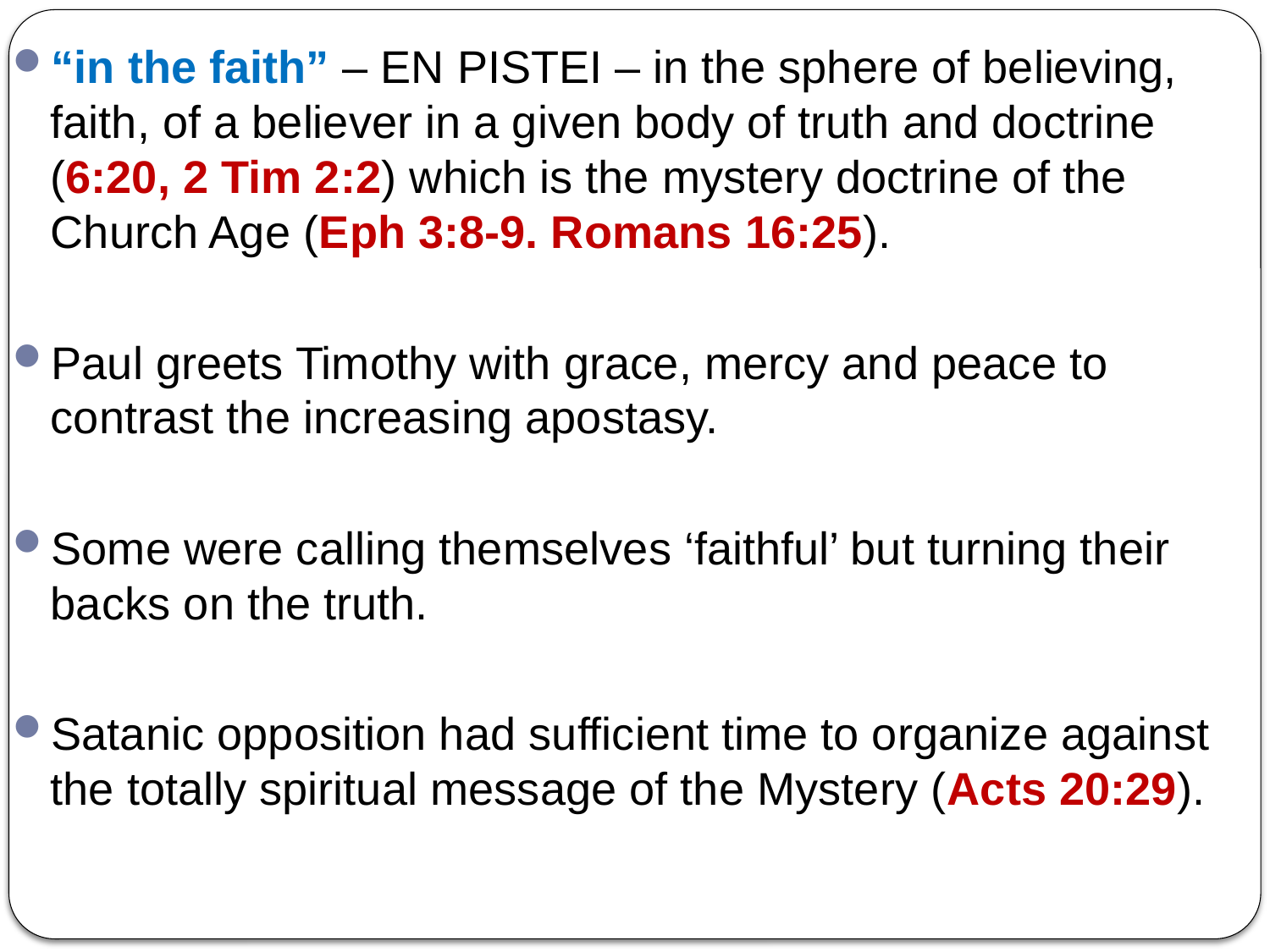

“in the faith” – EN PISTEI – in the sphere of believing, faith, of a believer in a given body of truth and doctrine (6:20, 2 Tim 2:2) which is the mystery doctrine of the Church Age (Eph 3:8-9. Romans 16:25).

Paul greets Timothy with grace, mercy and peace to contrast the increasing apostasy.

Some were calling themselves ‘faithful’ but turning their backs on the truth.

Satanic opposition had sufficient time to organize against the totally spiritual message of the Mystery (Acts 20:29).